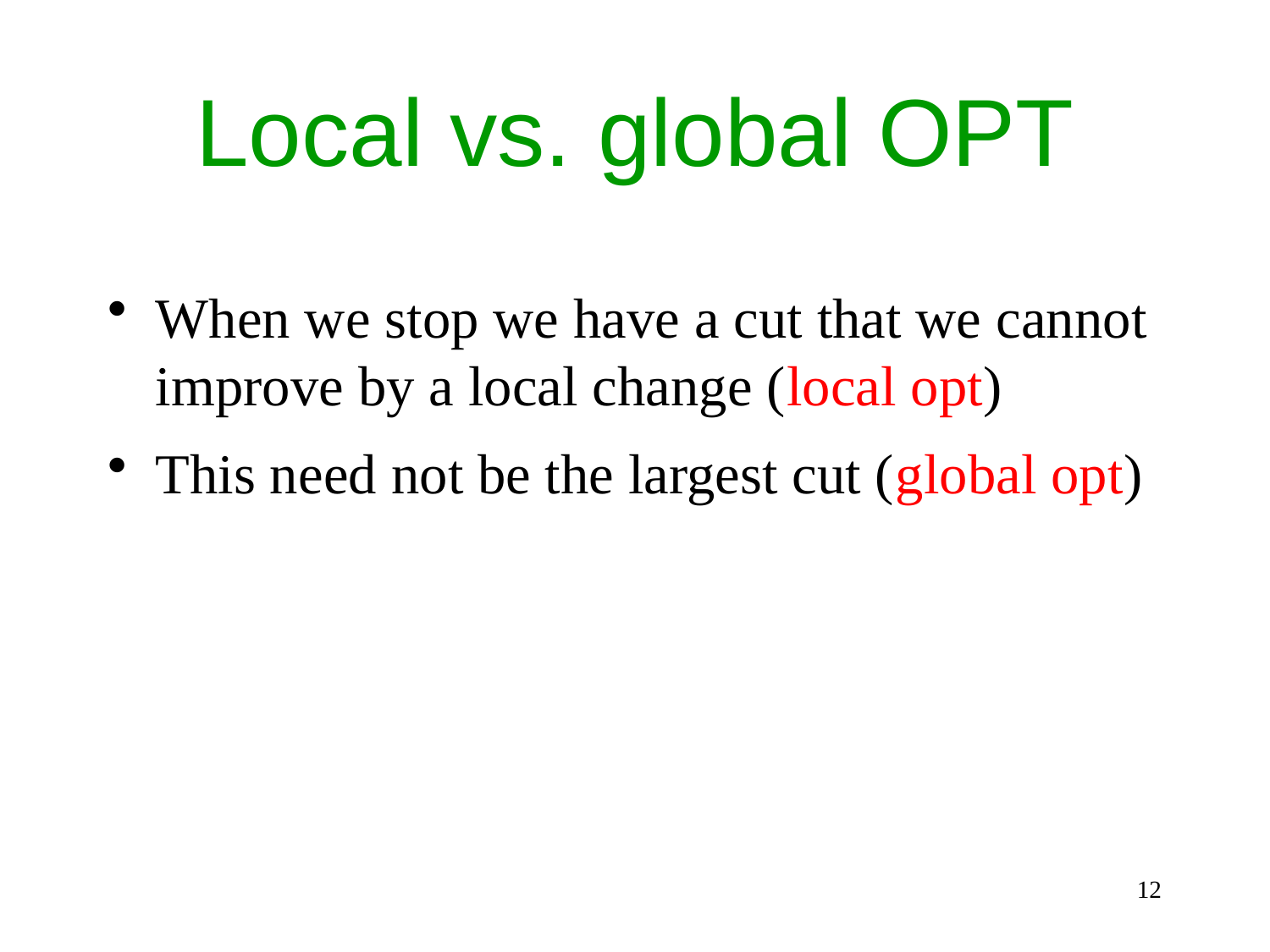

# Local vs. global OPT
When we stop we have a cut that we cannot improve by a local change (local opt)
This need not be the largest cut (global opt)
12